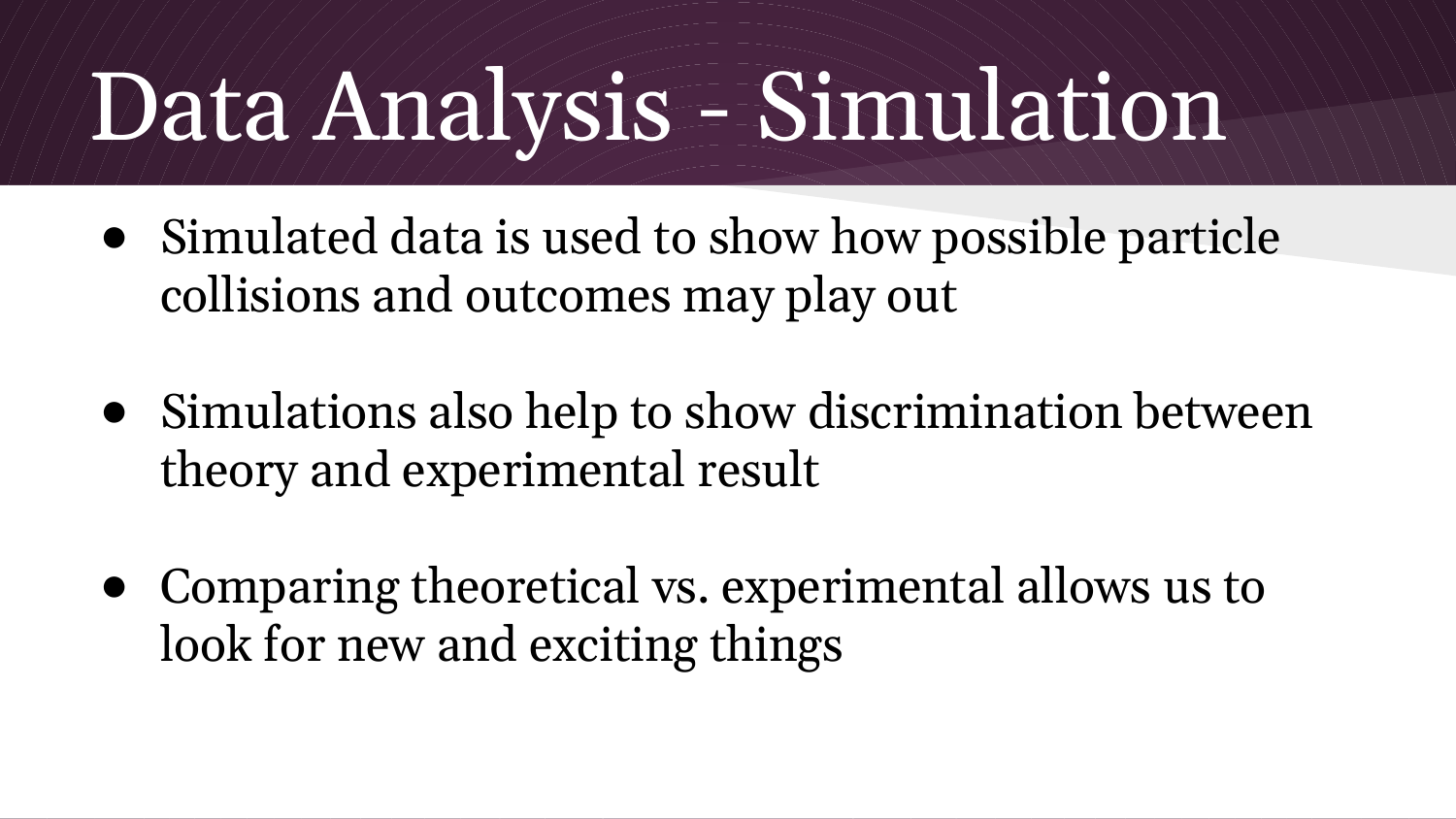

# Data Analysis - Simulation
Simulated data is used to show how possible particle collisions and outcomes may play out

Simulations also help to show discrimination between theory and experimental result

Comparing theoretical vs. experimental allows us to look for new and exciting things